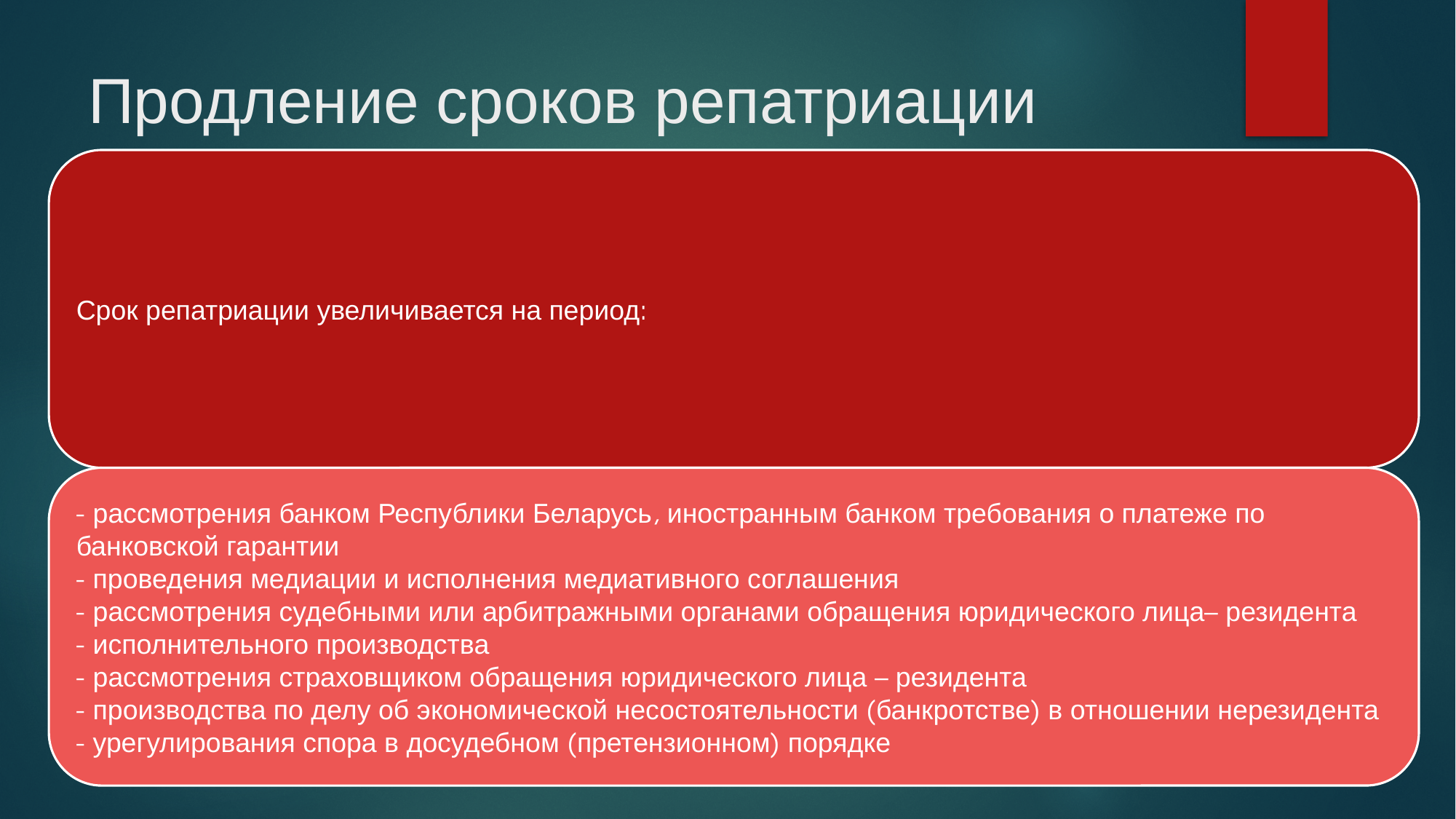

# Продление сроков репатриации
Срок репатриации увеличивается на период:
- рассмотрения банком Республики Беларусь, иностранным банком требования о платеже по банковской гарантии
- проведения медиации и исполнения медиативного соглашения
- рассмотрения судебными или арбитражными органами обращения юридического лица– резидента
- исполнительного производства
- рассмотрения страховщиком обращения юридического лица – резидента
- производства по делу об экономической несостоятельности (банкротстве) в отношении нерезидента
- урегулирования спора в досудебном (претензионном) порядке